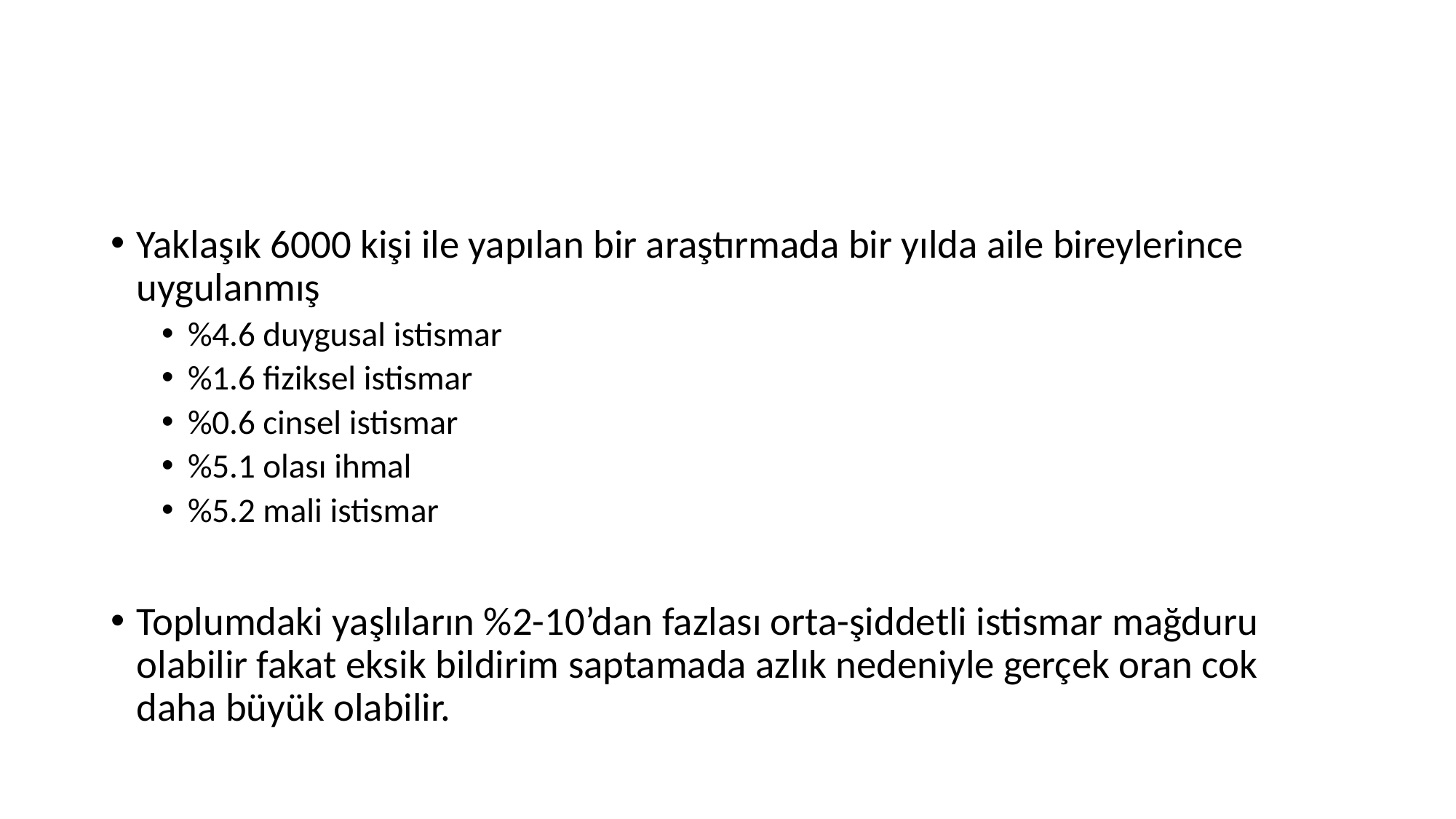

#
Yaklaşık 6000 kişi ile yapılan bir araştırmada bir yılda aile bireylerince uygulanmış
%4.6 duygusal istismar
%1.6 fiziksel istismar
%0.6 cinsel istismar
%5.1 olası ihmal
%5.2 mali istismar

Toplumdaki yaşlıların %2-10’dan fazlası orta-şiddetli istismar mağduru olabilir fakat eksik bildirim saptamada azlık nedeniyle gerçek oran cok daha büyük olabilir.